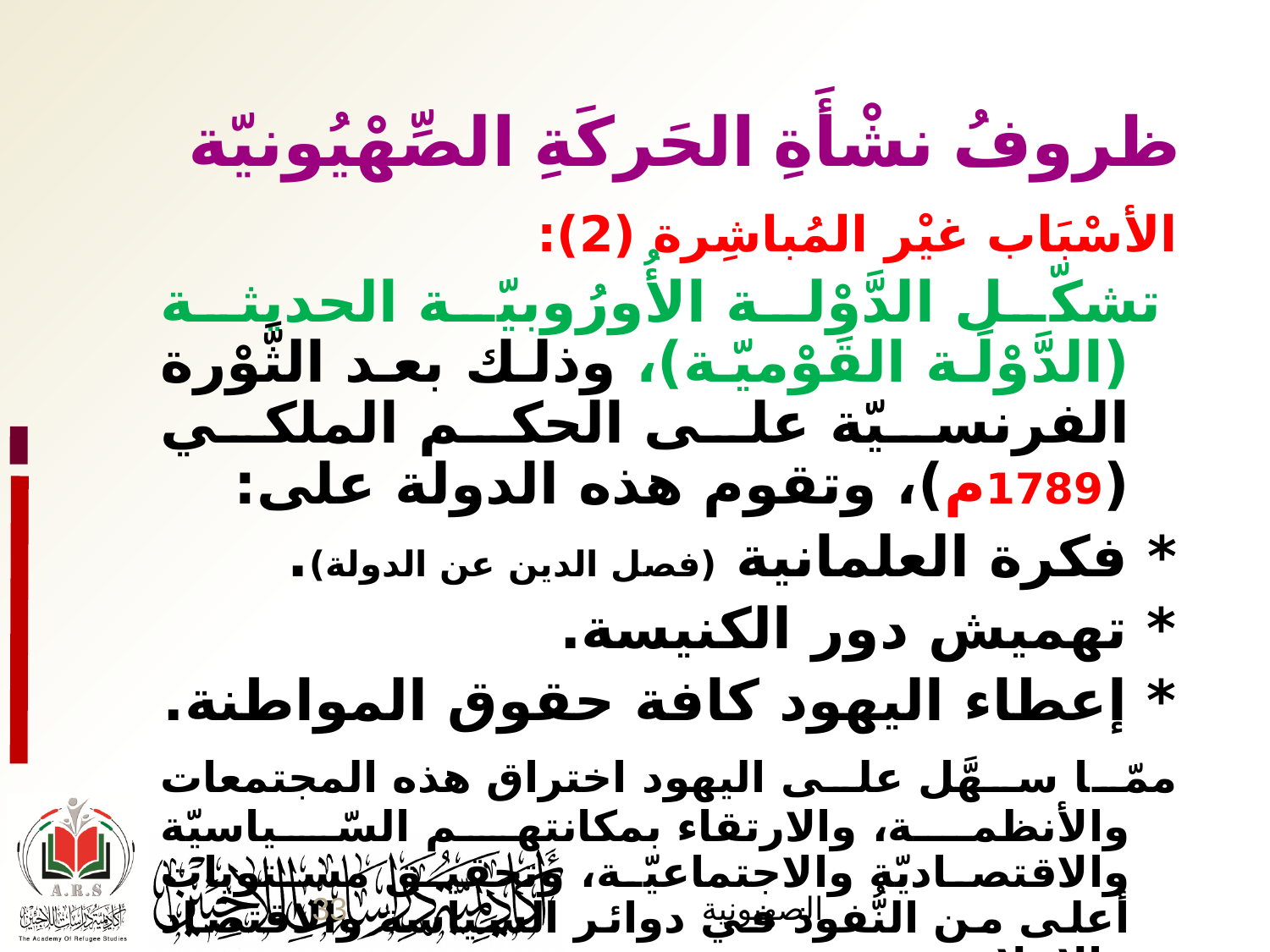

ظروفُ نشْأَةِ الحَركَةِ الصِّهْيُونيّة
الأسْبَاب غيْر المُباشِرة (2):
 	تشكّل الدَّوْلة الأُورُوبيّة الحديثة (الدَّوْلَة القَوْميّة)، وذلك بعد الثَّوْرة الفرنسيّة على الحكم الملكي (1789م)، وتقوم هذه الدولة على:
	* فكرة العلمانية (فصل الدين عن الدولة).
	* تهميش دور الكنيسة.
	* إعطاء اليهود كافة حقوق المواطنة.
	ممّا سهَّل على اليهود اختراق هذه المجتمعات والأنظمة، والارتقاء بمكانتهم السّياسيّة والاقتصاديّة والاجتماعيّة، وتحقيق مستويات أعلى من النُّفوذ في دوائر السياسة والاقتصاد والإعلام.
33
الصهيونية